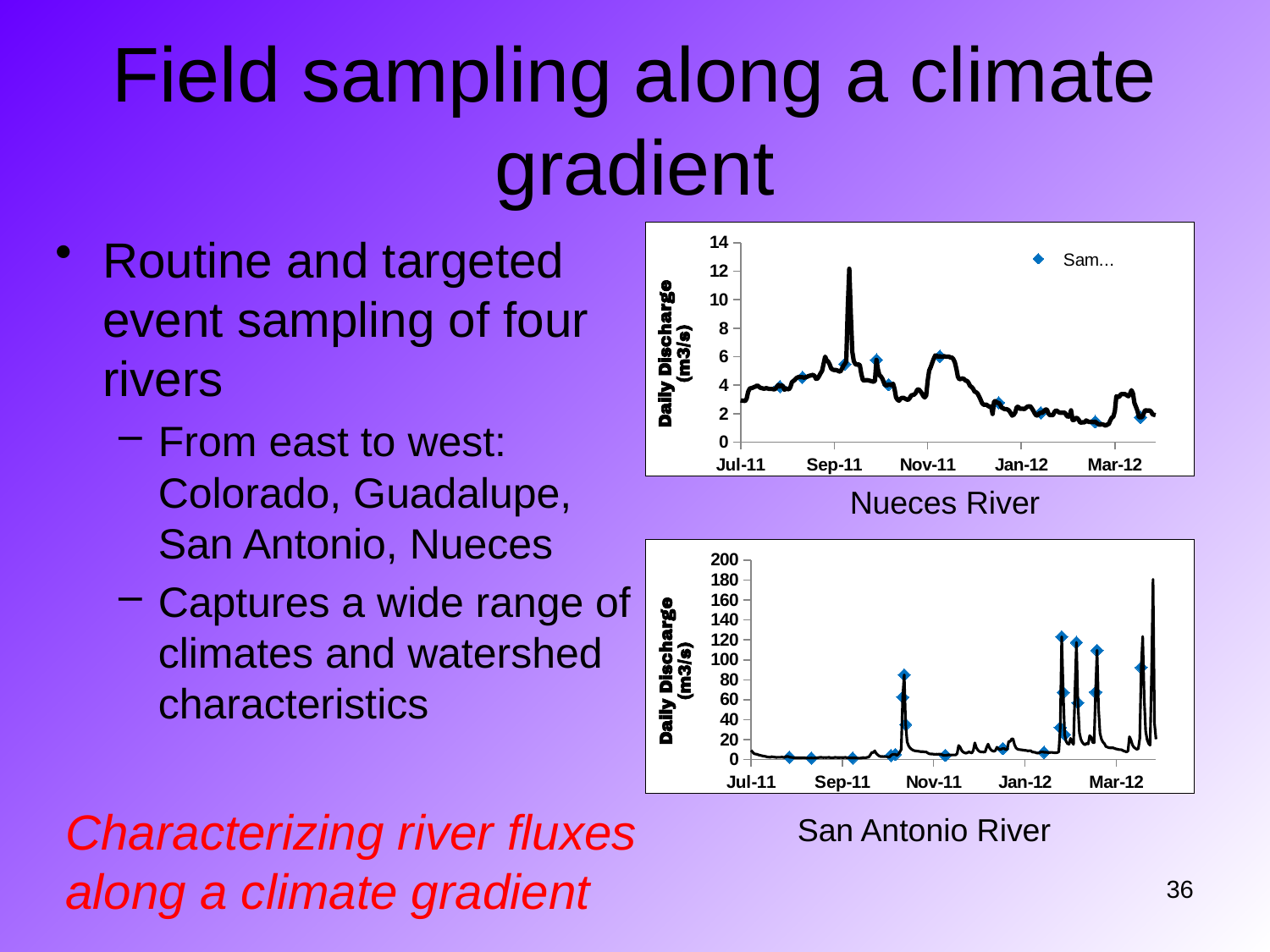

# Field sampling along a climate gradient
Routine and targeted event sampling of four rivers
From east to west: Colorado, Guadalupe, San Antonio, Nueces
Captures a wide range of climates and watershed characteristics

### Chart

| Category | Daily Discharge (m3/s) | Sampled |
|---|---|---|
Nueces River

### Chart

| Category | Daily Discharge (m3/s) | Sampled |
|---|---|---|
Characterizing river fluxes along a climate gradient
San Antonio River
36